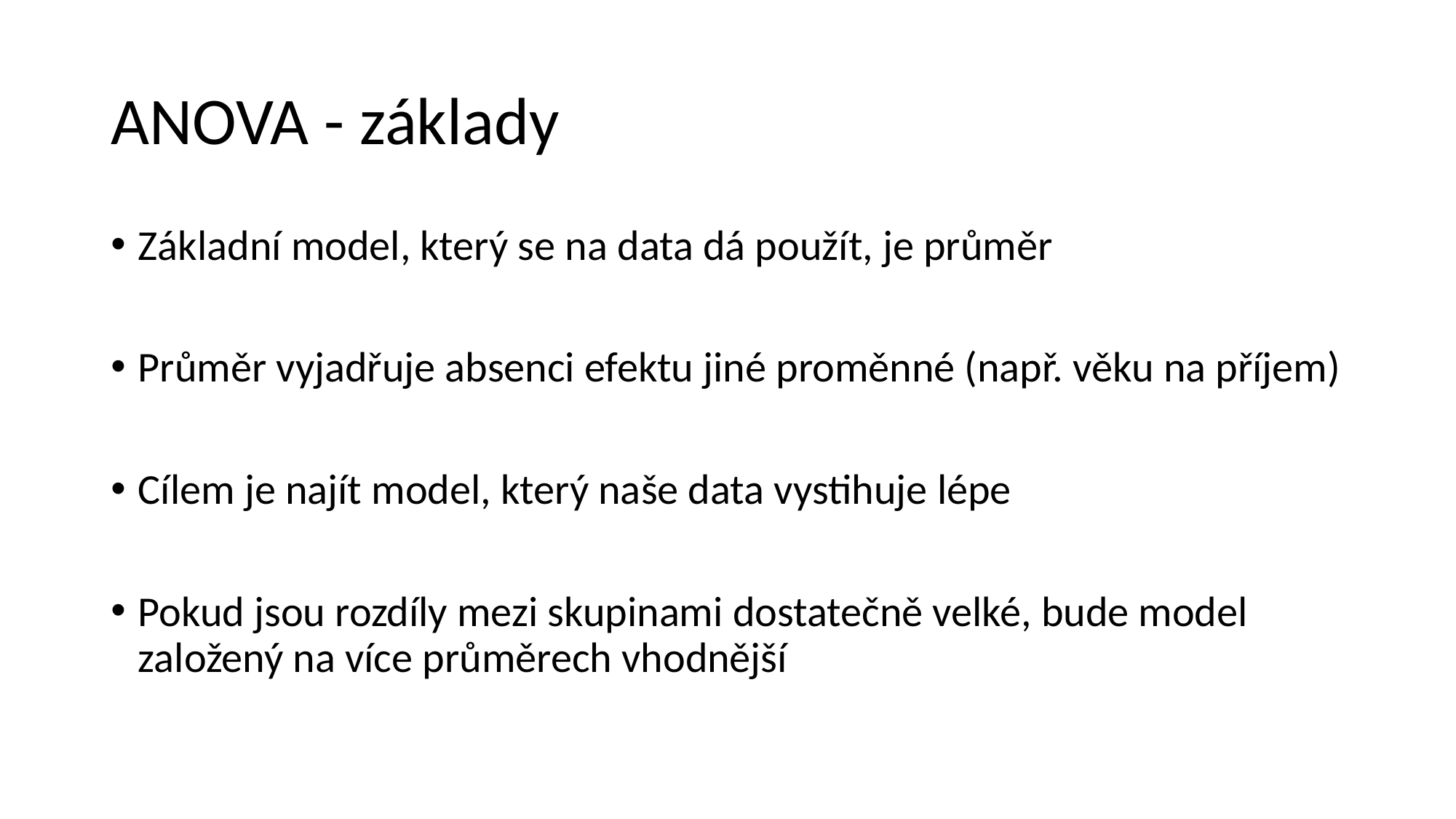

# ANOVA - základy
Základní model, který se na data dá použít, je průměr

Průměr vyjadřuje absenci efektu jiné proměnné (např. věku na příjem)

Cílem je najít model, který naše data vystihuje lépe

Pokud jsou rozdíly mezi skupinami dostatečně velké, bude model založený na více průměrech vhodnější